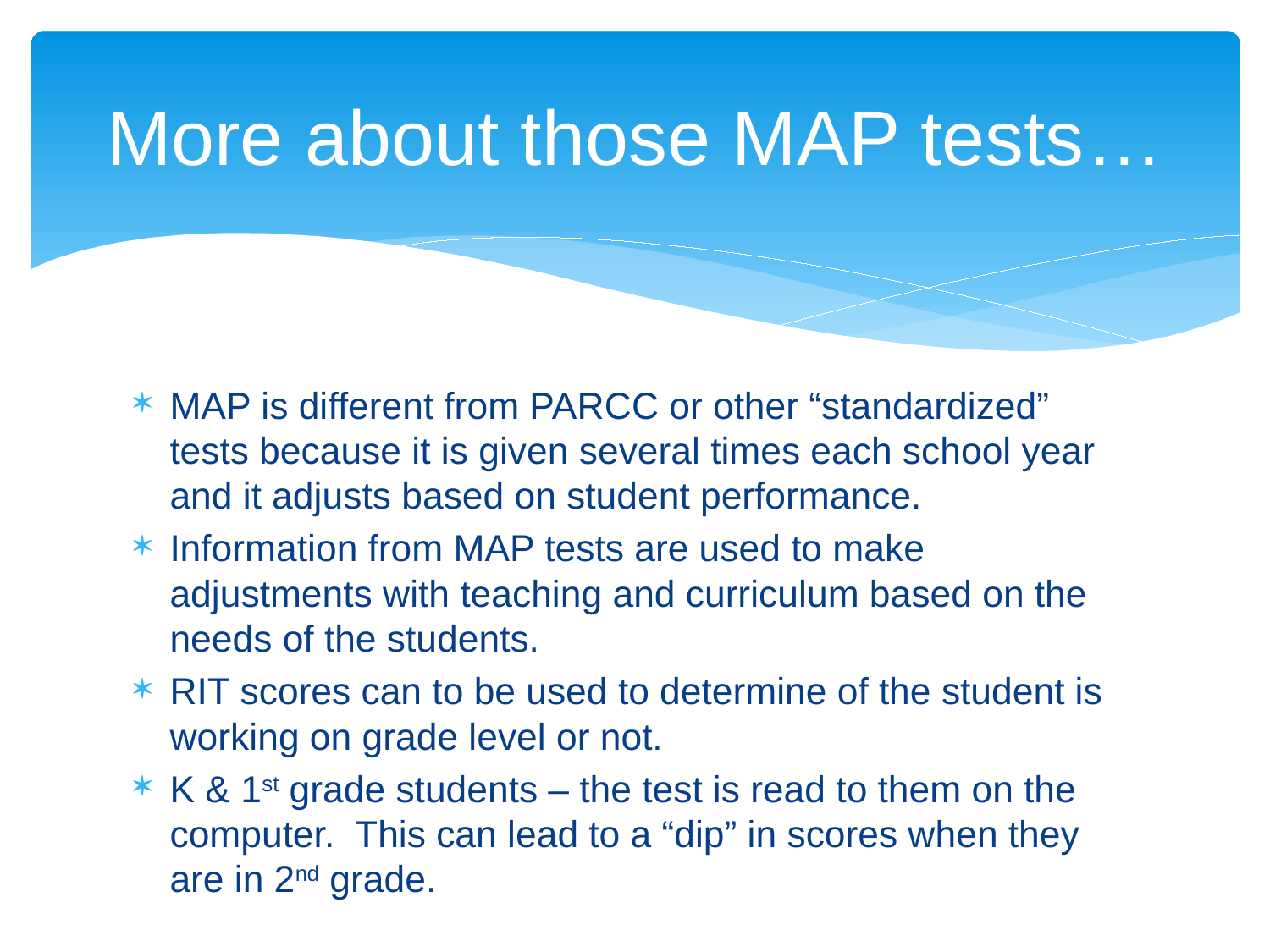

# More about those MAP tests…
MAP is different from PARCC or other “standardized” tests because it is given several times each school year and it adjusts based on student performance.
Information from MAP tests are used to make adjustments with teaching and curriculum based on the needs of the students.
RIT scores can to be used to determine of the student is working on grade level or not.
K & 1st grade students – the test is read to them on the computer.  This can lead to a “dip” in scores when they are in 2nd grade.